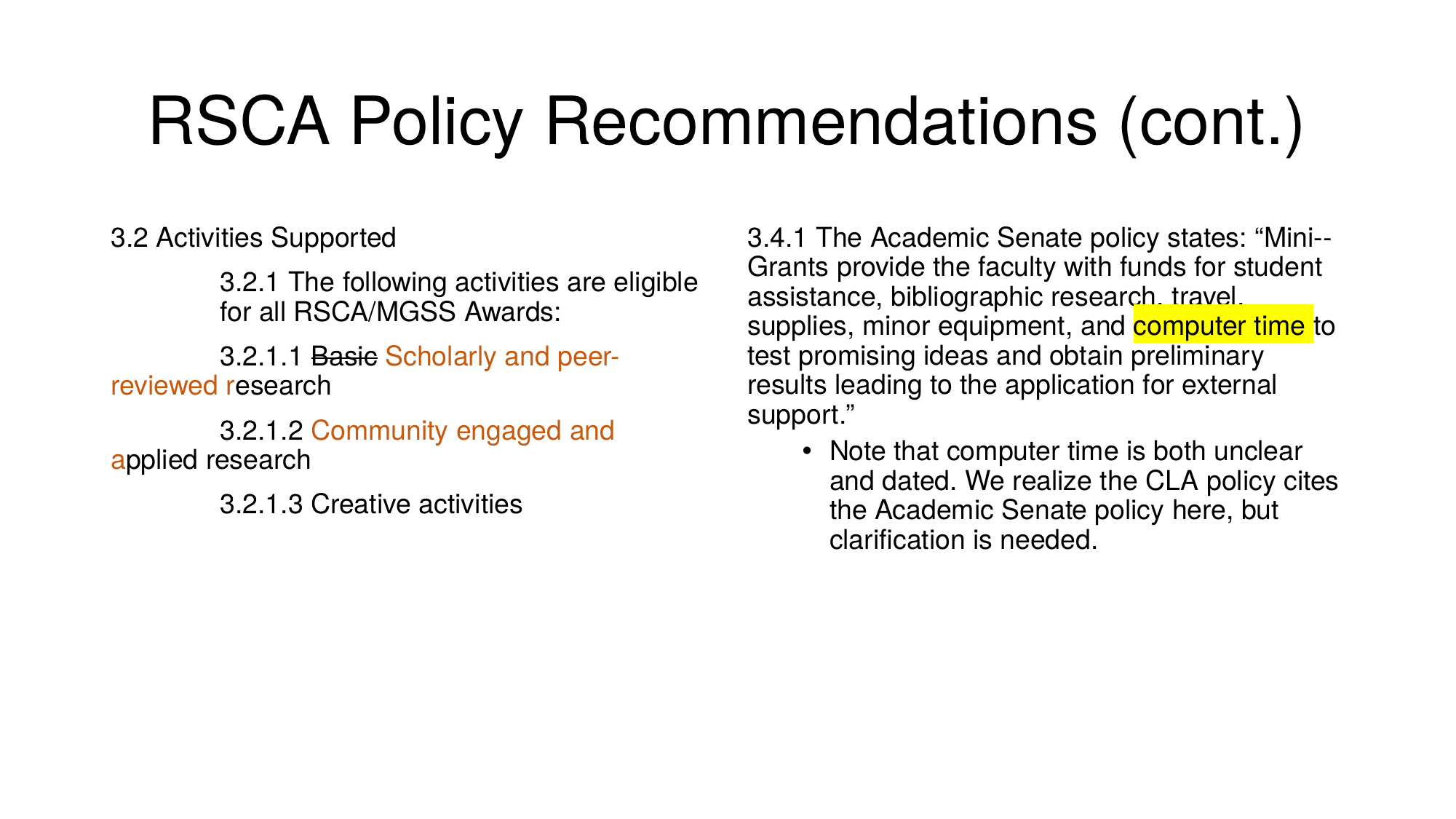

# RSCA Policy Recommendations (cont.)
3.2 Activities Supported
	3.2.1 The following activities are eligible 	for all RSCA/MGSS Awards:
	3.2.1.1 Basic Scholarly and peer-	reviewed research
	3.2.1.2 Community engaged and 	applied research
	3.2.1.3 Creative activities

3.4.1 The Academic Senate policy states: “Mini-­‐Grants provide the faculty with funds for student assistance, bibliographic research, travel, supplies, minor equipment, and computer time to test promising ideas and obtain preliminary results leading to the application for external support.”
Note that computer time is both unclear and dated. We realize the CLA policy cites the Academic Senate policy here, but clarification is needed.